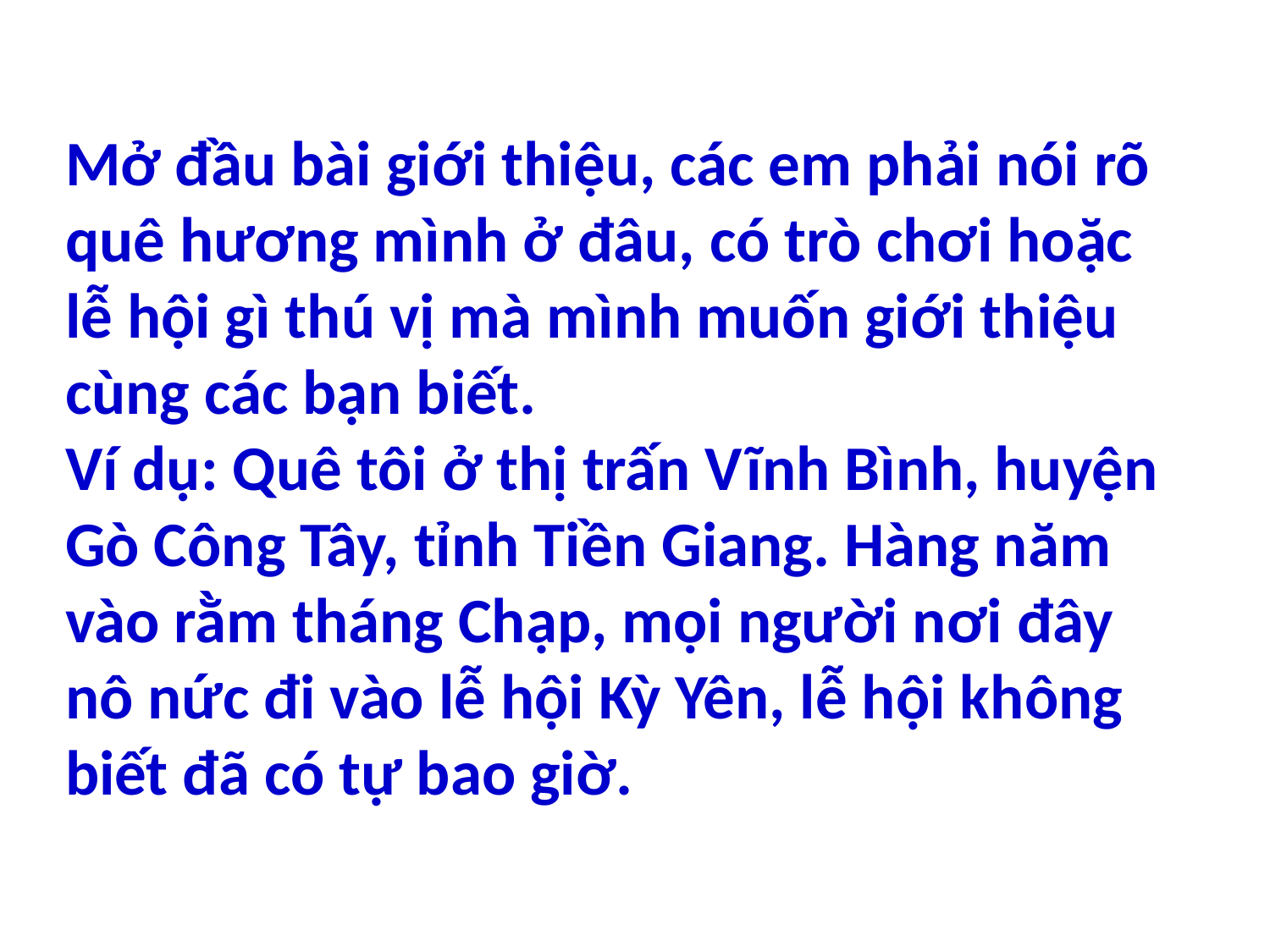

Mở đầu bài giới thiệu, các em phải nói rõ quê hương mình ở đâu, có trò chơi hoặc lễ hội gì thú vị mà mình muốn giới thiệu cùng các bạn biết.
Ví dụ: Quê tôi ở thị trấn Vĩnh Bình, huyện Gò Công Tây, tỉnh Tiền Giang. Hàng năm vào rằm tháng Chạp, mọi người nơi đây nô nức đi vào lễ hội Kỳ Yên, lễ hội không biết đã có tự bao giờ.